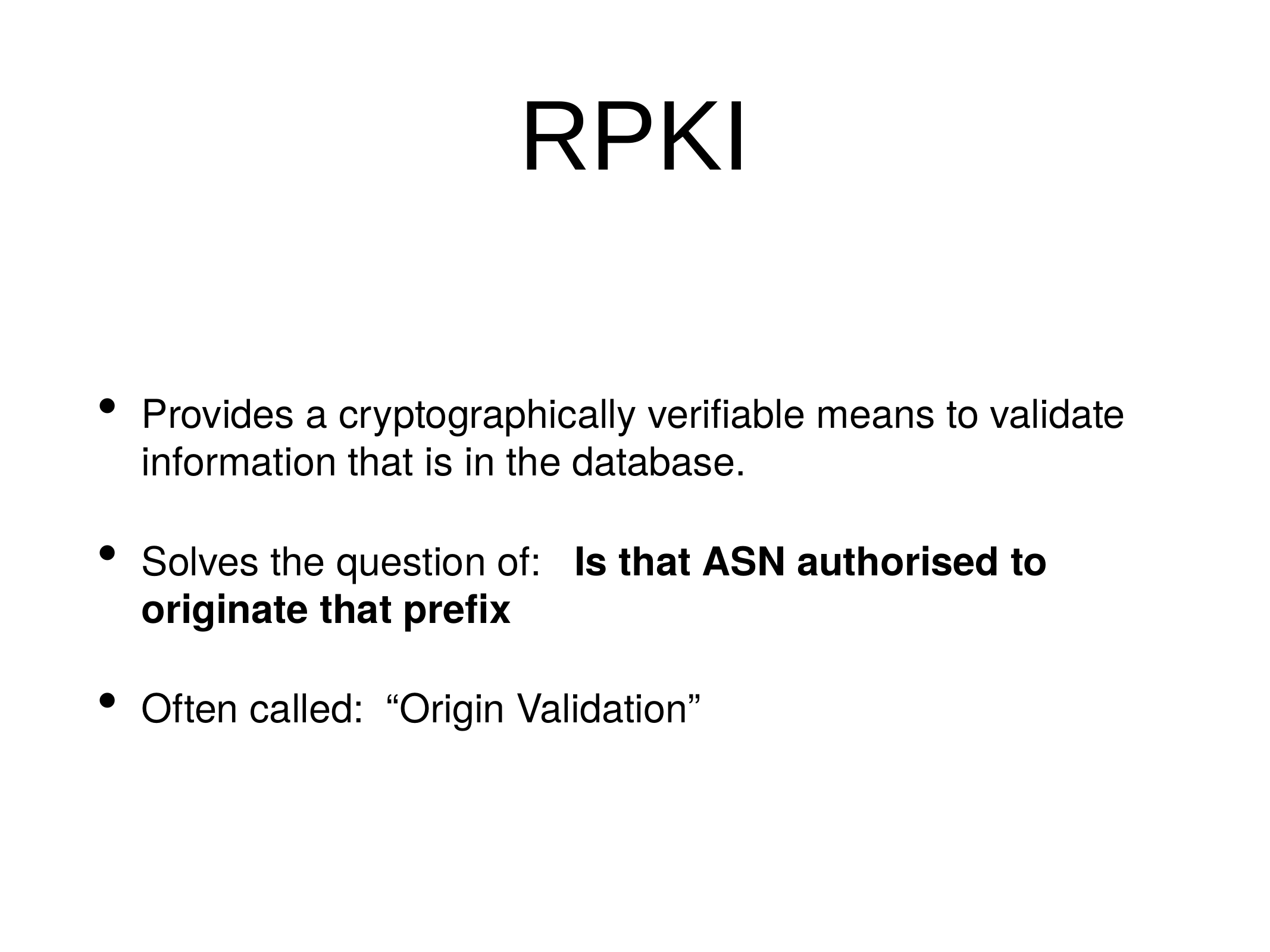

# RPKI
Provides a cryptographically verifiable means to validate information that is in the database.
Solves the question of:   Is that ASN authorised to originate that prefix
Often called:  “Origin Validation”